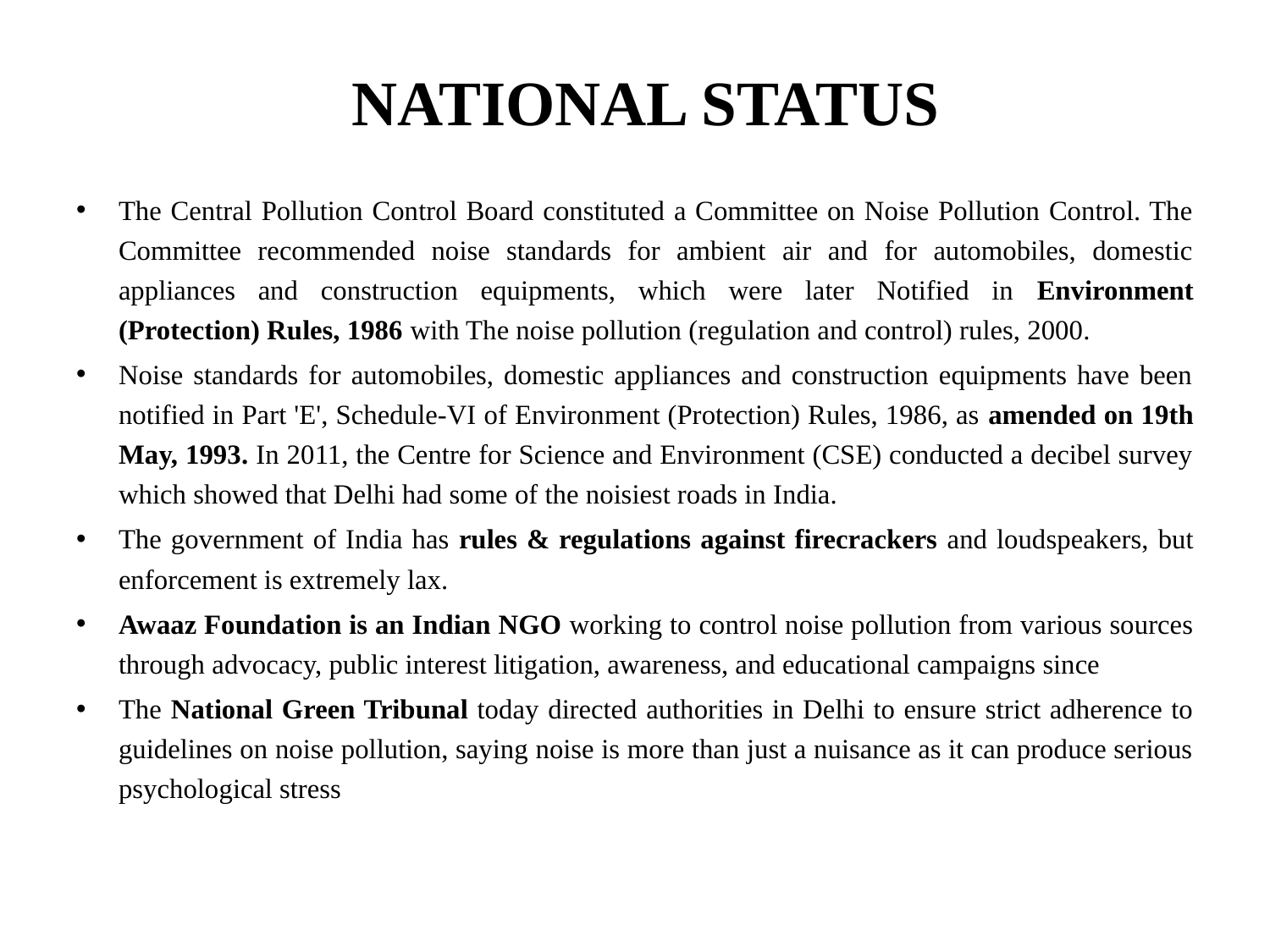

# NATIONAL STATUS
The Central Pollution Control Board constituted a Committee on Noise Pollution Control. The Committee recommended noise standards for ambient air and for automobiles, domestic appliances and construction equipments, which were later Notified in Environment (Protection) Rules, 1986 with The noise pollution (regulation and control) rules, 2000.
Noise standards for automobiles, domestic appliances and construction equipments have been notified in Part 'E', Schedule-VI of Environment (Protection) Rules, 1986, as amended on 19th May, 1993. In 2011, the Centre for Science and Environment (CSE) conducted a decibel survey which showed that Delhi had some of the noisiest roads in India.
The government of India has rules & regulations against firecrackers and loudspeakers, but enforcement is extremely lax.
Awaaz Foundation is an Indian NGO working to control noise pollution from various sources through advocacy, public interest litigation, awareness, and educational campaigns since
The National Green Tribunal today directed authorities in Delhi to ensure strict adherence to guidelines on noise pollution, saying noise is more than just a nuisance as it can produce serious psychological stress